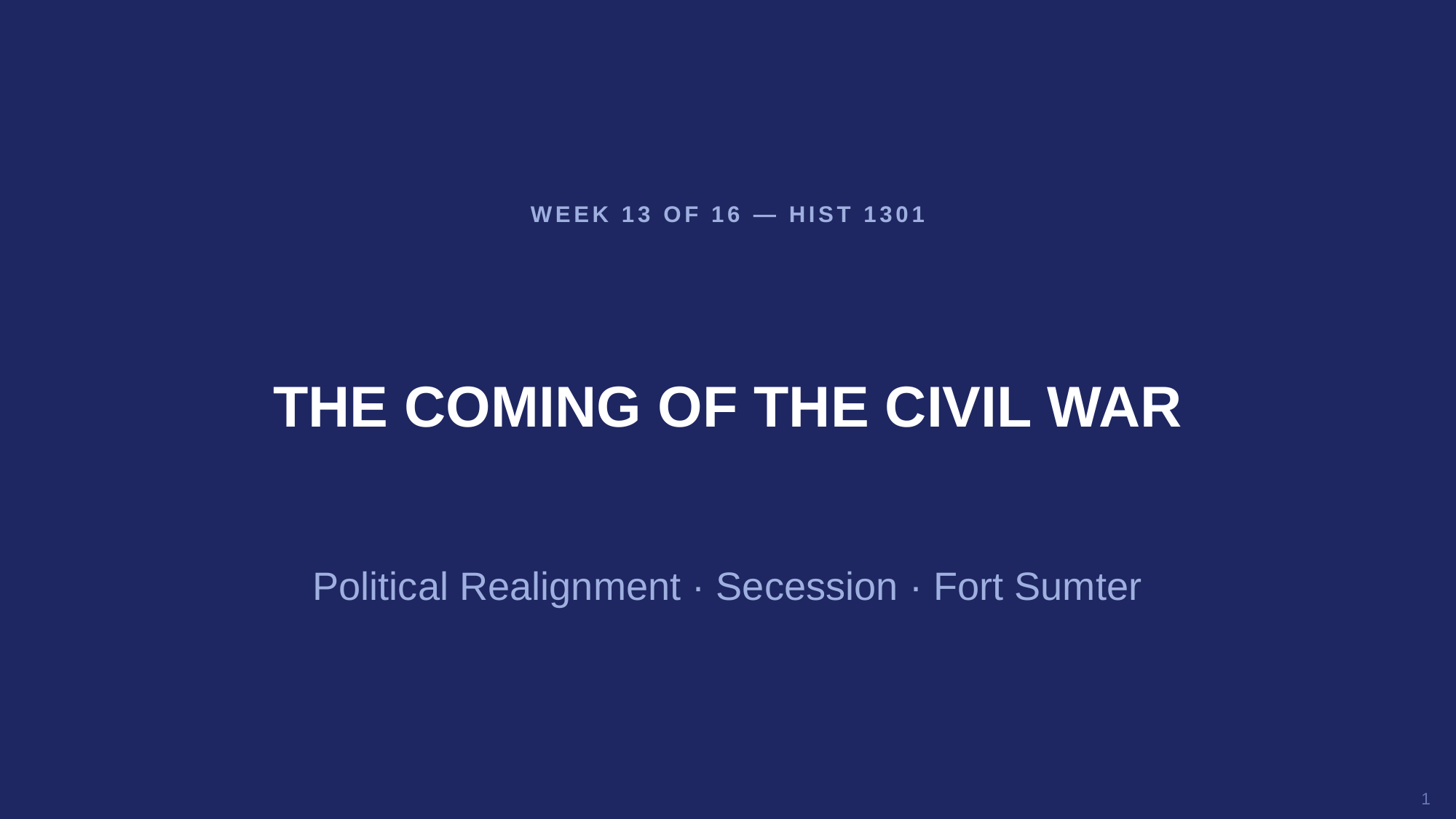

WEEK 13 OF 16 — HIST 1301
THE COMING OF THE CIVIL WAR
Political Realignment · Secession · Fort Sumter
1